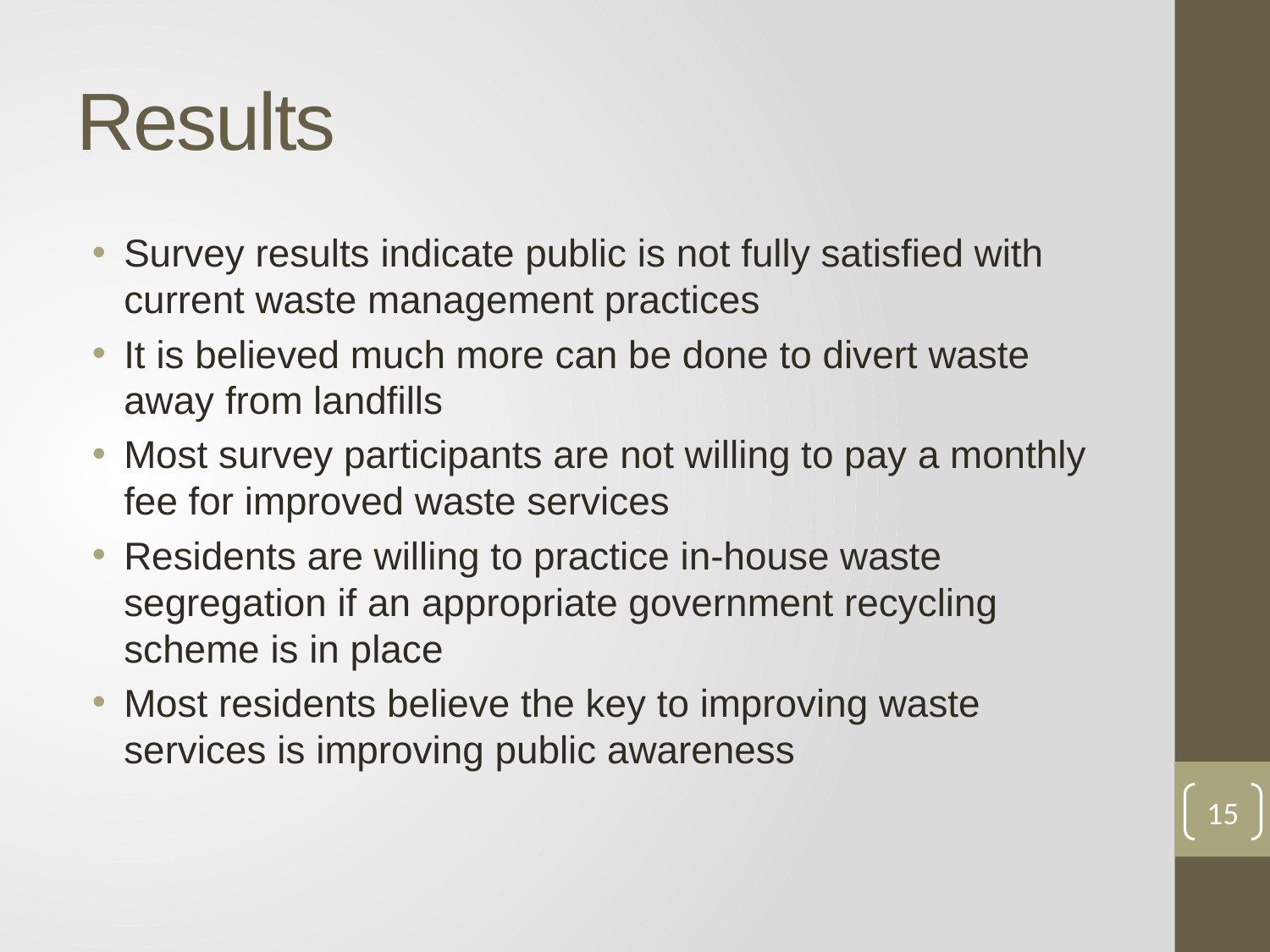

# Results
Survey results indicate public is not fully satisfied with current waste management practices
It is believed much more can be done to divert waste away from landfills
Most survey participants are not willing to pay a monthly fee for improved waste services
Residents are willing to practice in-house waste segregation if an appropriate government recycling scheme is in place
Most residents believe the key to improving waste services is improving public awareness
15